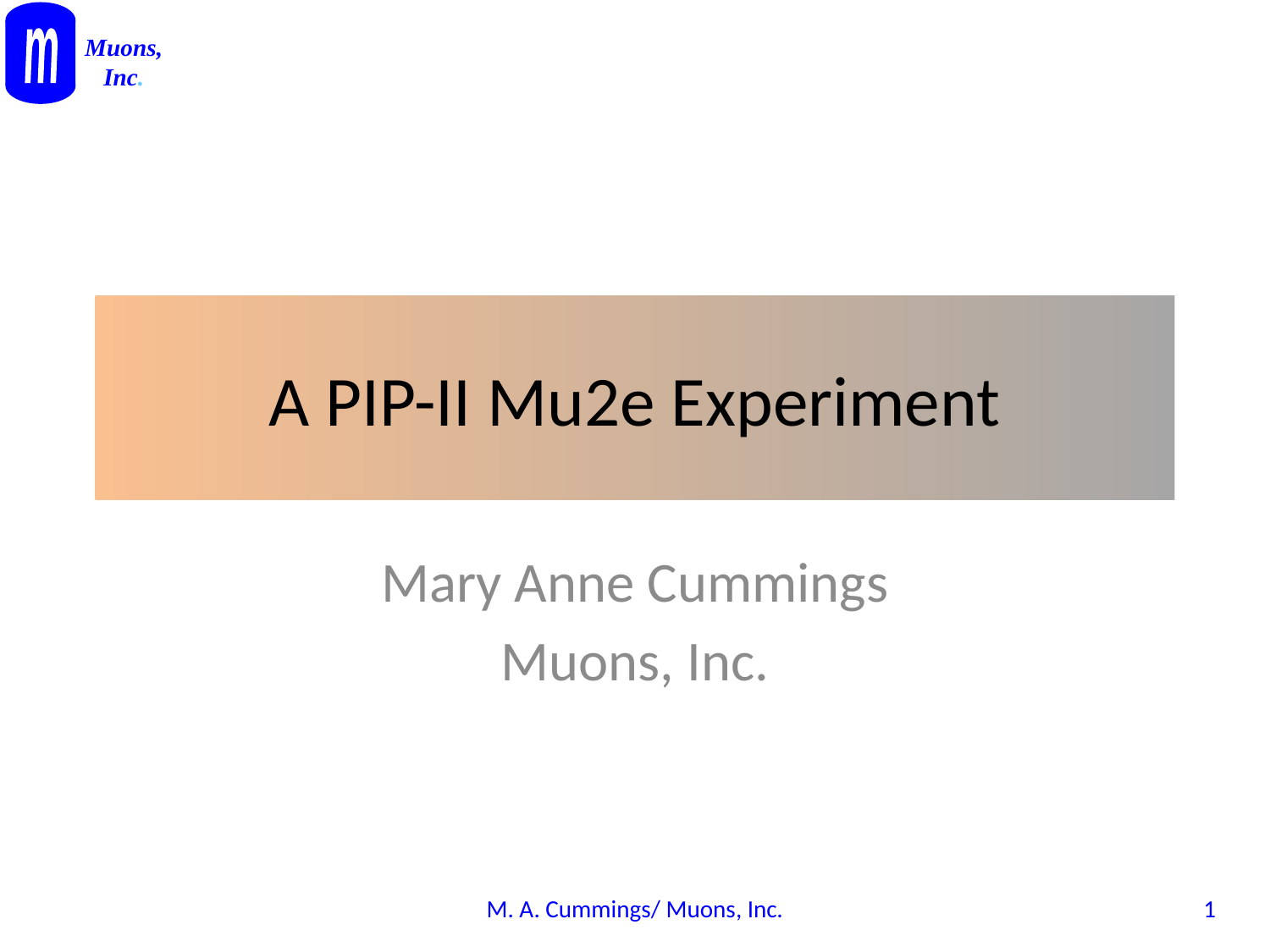

# A PIP-II Mu2e Experiment
Mary Anne Cummings
Muons, Inc.
M. A. Cummings/ Muons, Inc.
1